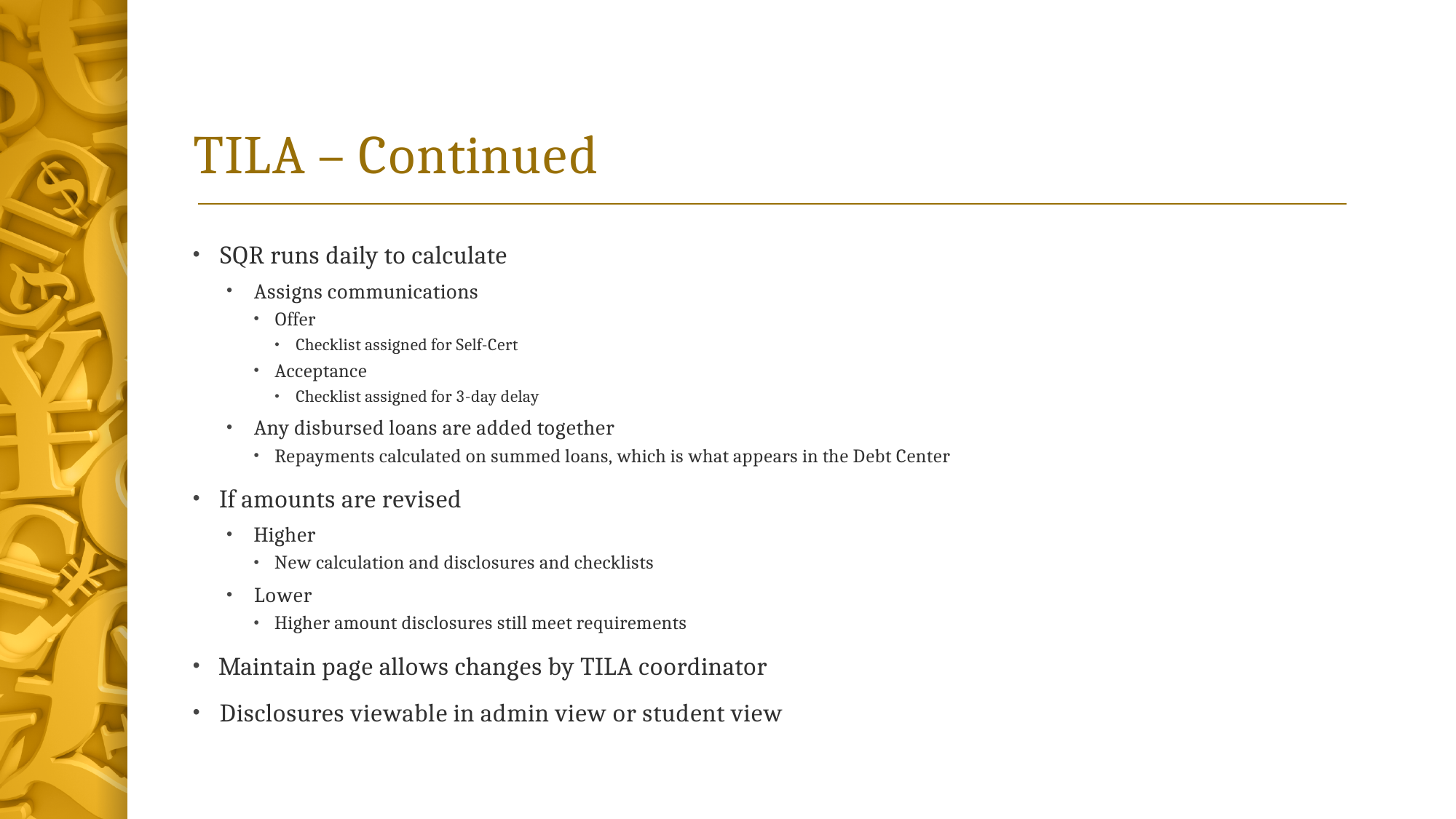

# TILA – Continued
SQR runs daily to calculate
Assigns communications
Offer
Checklist assigned for Self-Cert
Acceptance
Checklist assigned for 3-day delay
Any disbursed loans are added together
Repayments calculated on summed loans, which is what appears in the Debt Center
If amounts are revised
Higher
New calculation and disclosures and checklists
Lower
Higher amount disclosures still meet requirements
Maintain page allows changes by TILA coordinator
Disclosures viewable in admin view or student view